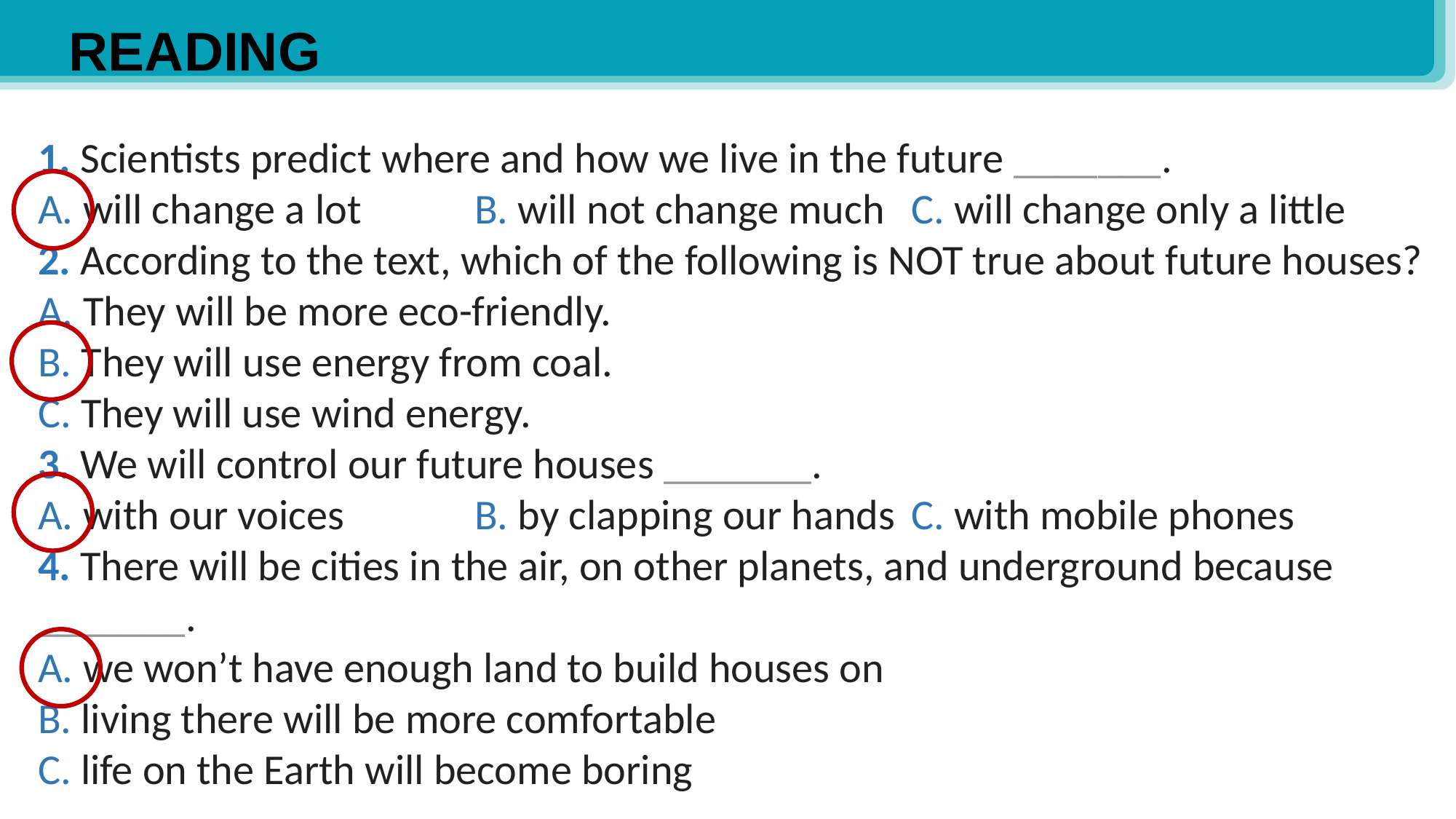

READING
1. Scientists predict where and how we live in the future _______.
A. will change a lot		B. will not change much	C. will change only a little
2. According to the text, which of the following is NOT true about future houses?
A. They will be more eco-friendly.
B. They will use energy from coal.
C. They will use wind energy.
3. We will control our future houses _______.
A. with our voices		B. by clapping our hands	C. with mobile phones
4. There will be cities in the air, on other planets, and underground because _______.
A. we won’t have enough land to build houses on
B. living there will be more comfortable
C. life on the Earth will become boring